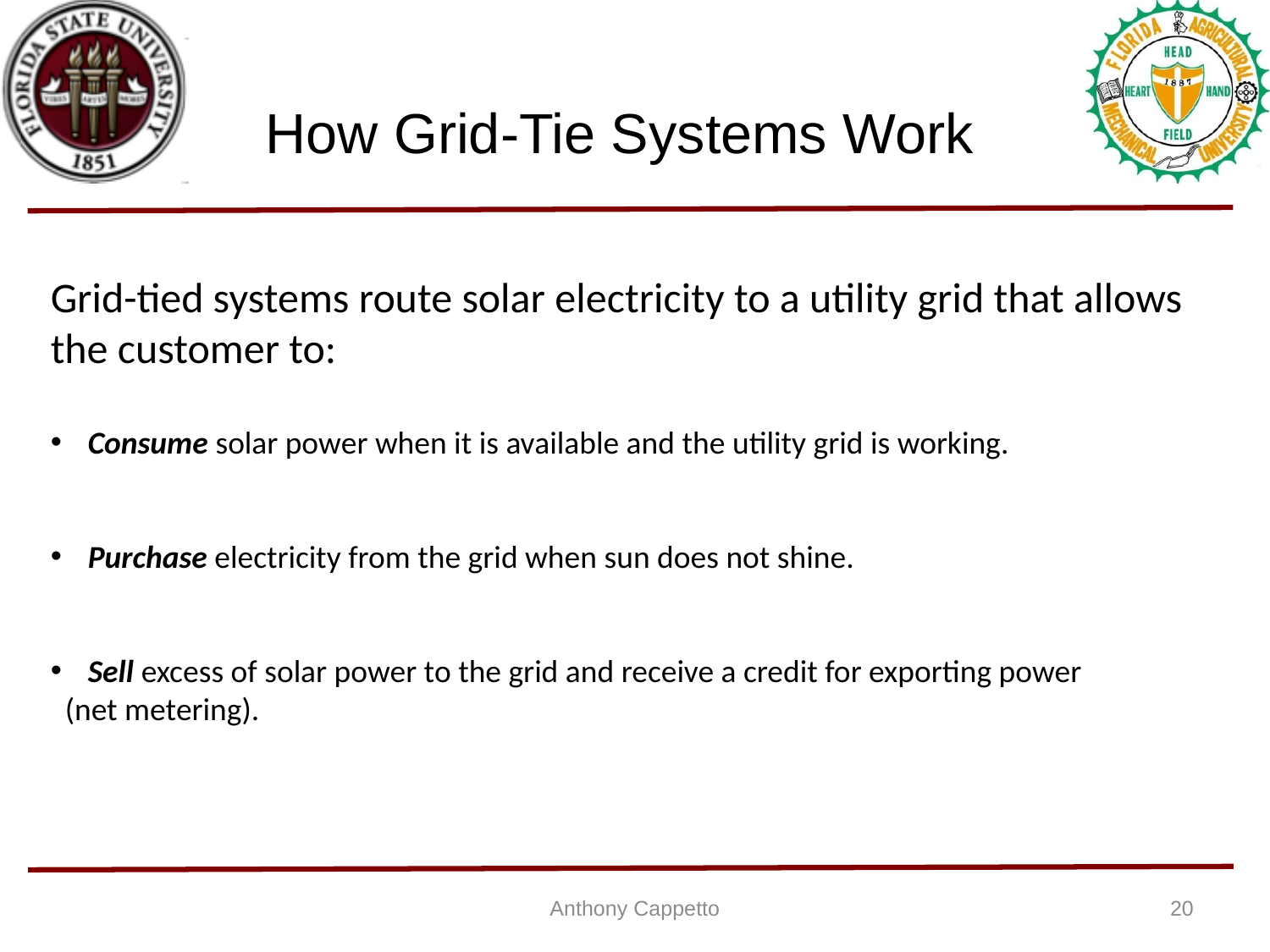

How Grid-Tie Systems Work
Grid-tied systems route solar electricity to a utility grid that allows the customer to:

 Consume solar power when it is available and the utility grid is working.

 Purchase electricity from the grid when sun does not shine.

 Sell excess of solar power to the grid and receive a credit for exporting power
  (net metering).
Anthony Cappetto
20